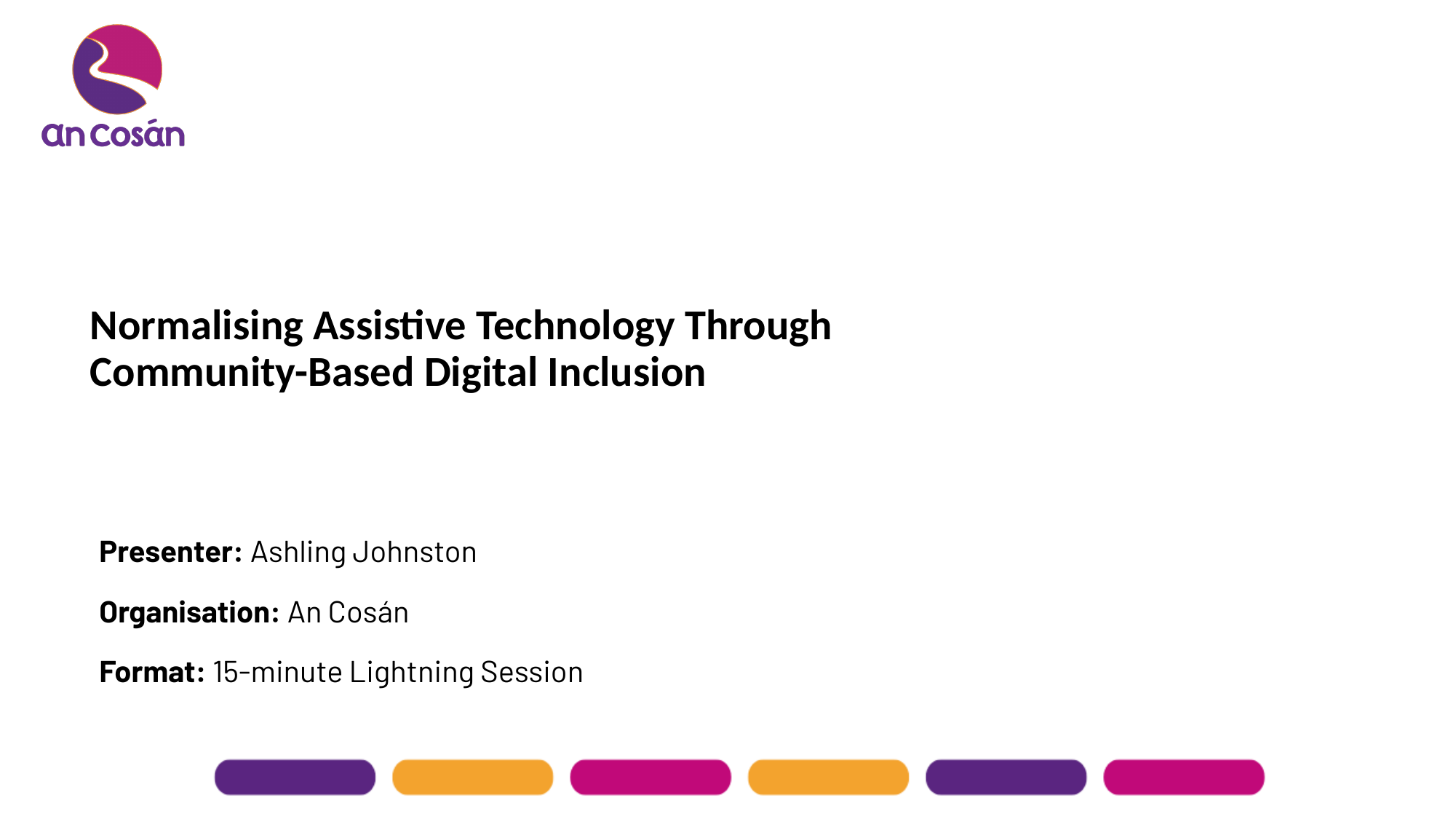

# Normalising Assistive Technology Through Community-Based Digital Inclusion

Presenter: Ashling Johnston
Organisation: An Cosán
Format: 15-minute Lightning Session